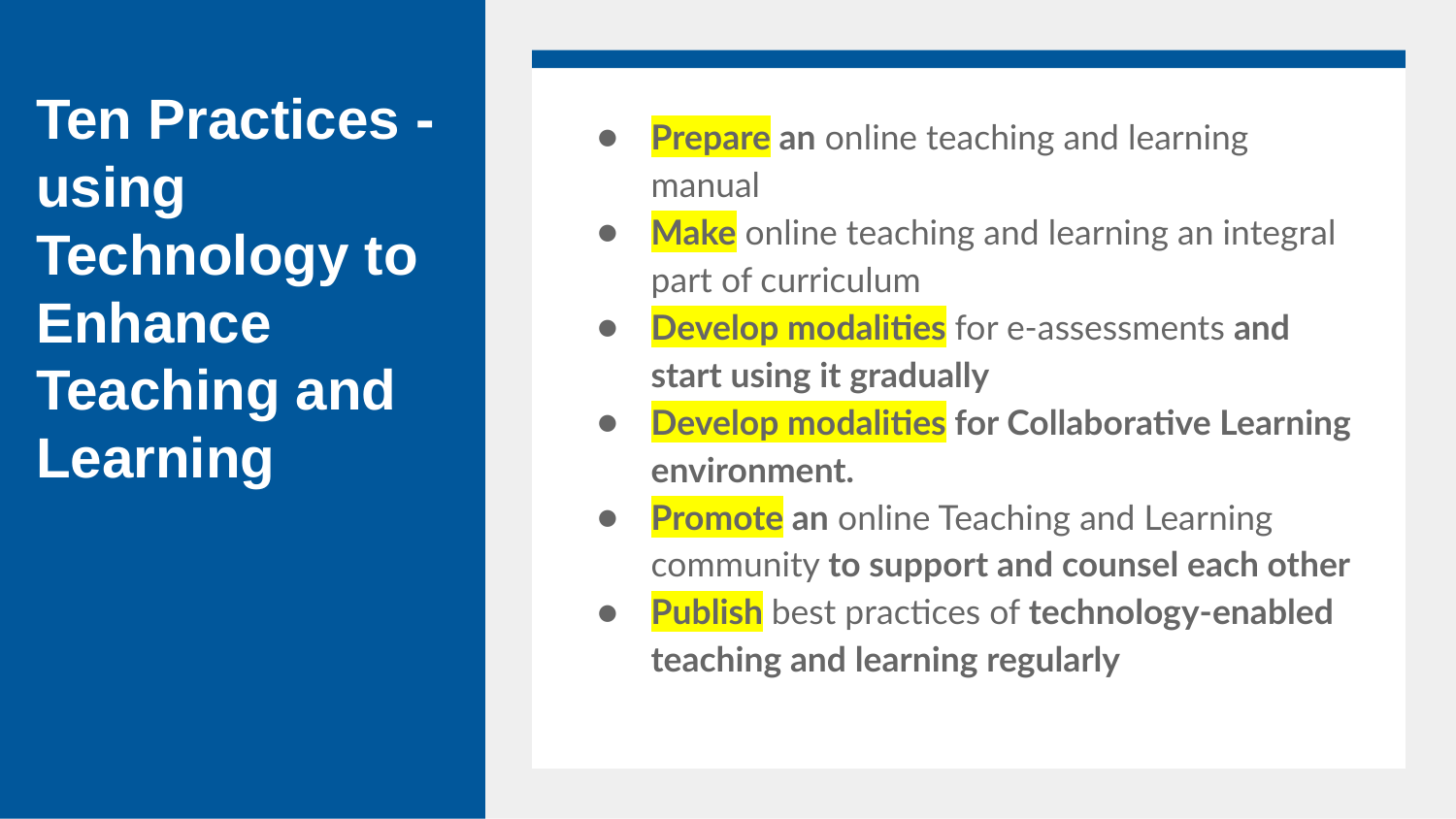

# Ten Practices - using Technology to Enhance
Teaching and Learning

Prepare an online teaching and learning manual
Make online teaching and learning an integral part of curriculum
Develop modalities for e-assessments and start using it gradually
Develop modalities for Collaborative Learning environment.
Promote an online Teaching and Learning community to support and counsel each other
Publish best practices of technology-enabled teaching and learning regularly